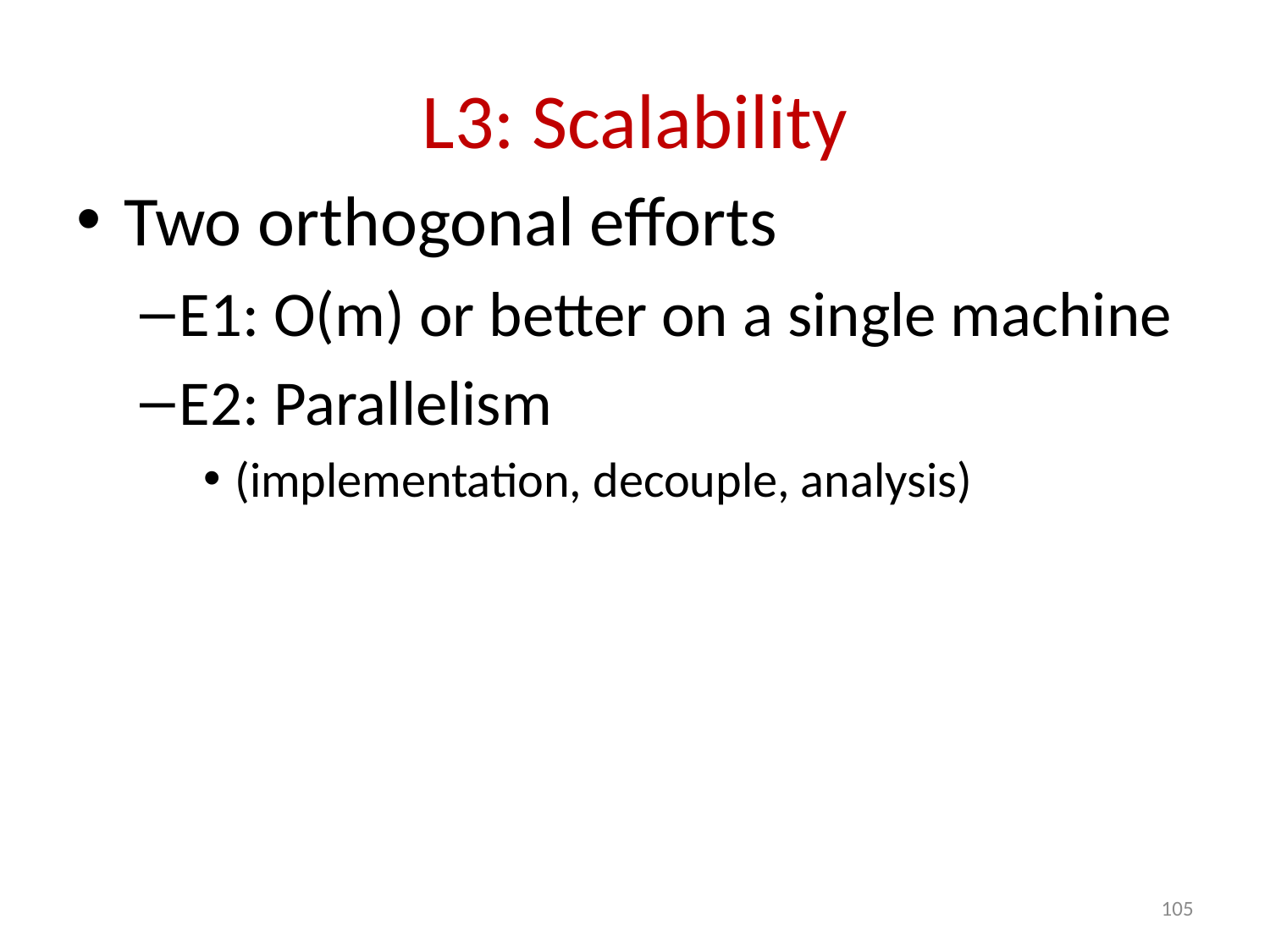

# L3: Scalability
Two orthogonal efforts
E1: O(m) or better on a single machine
E2: Parallelism
(implementation, decouple, analysis)
105